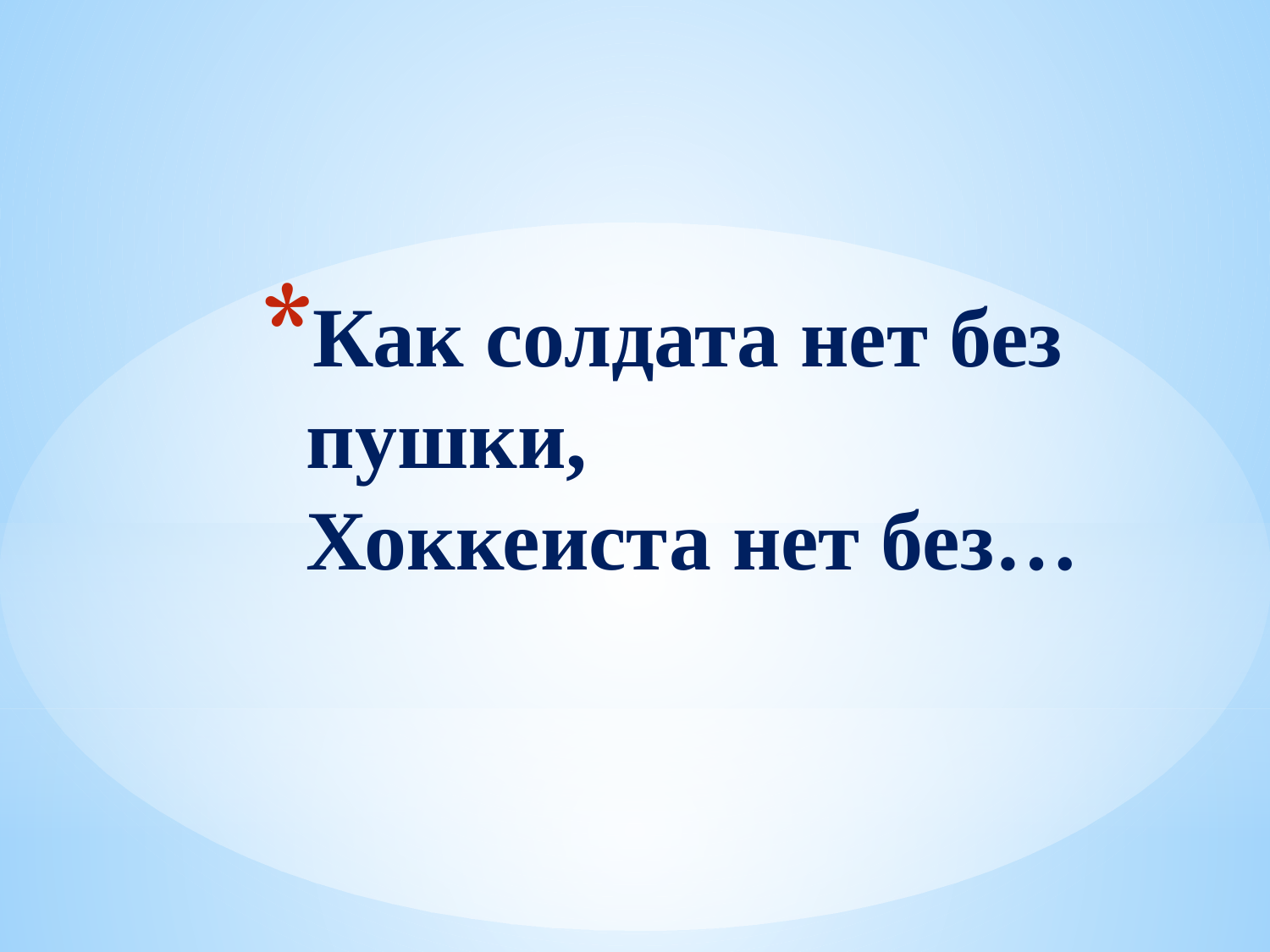

# Как солдата нет без пушки, Хоккеиста нет без…